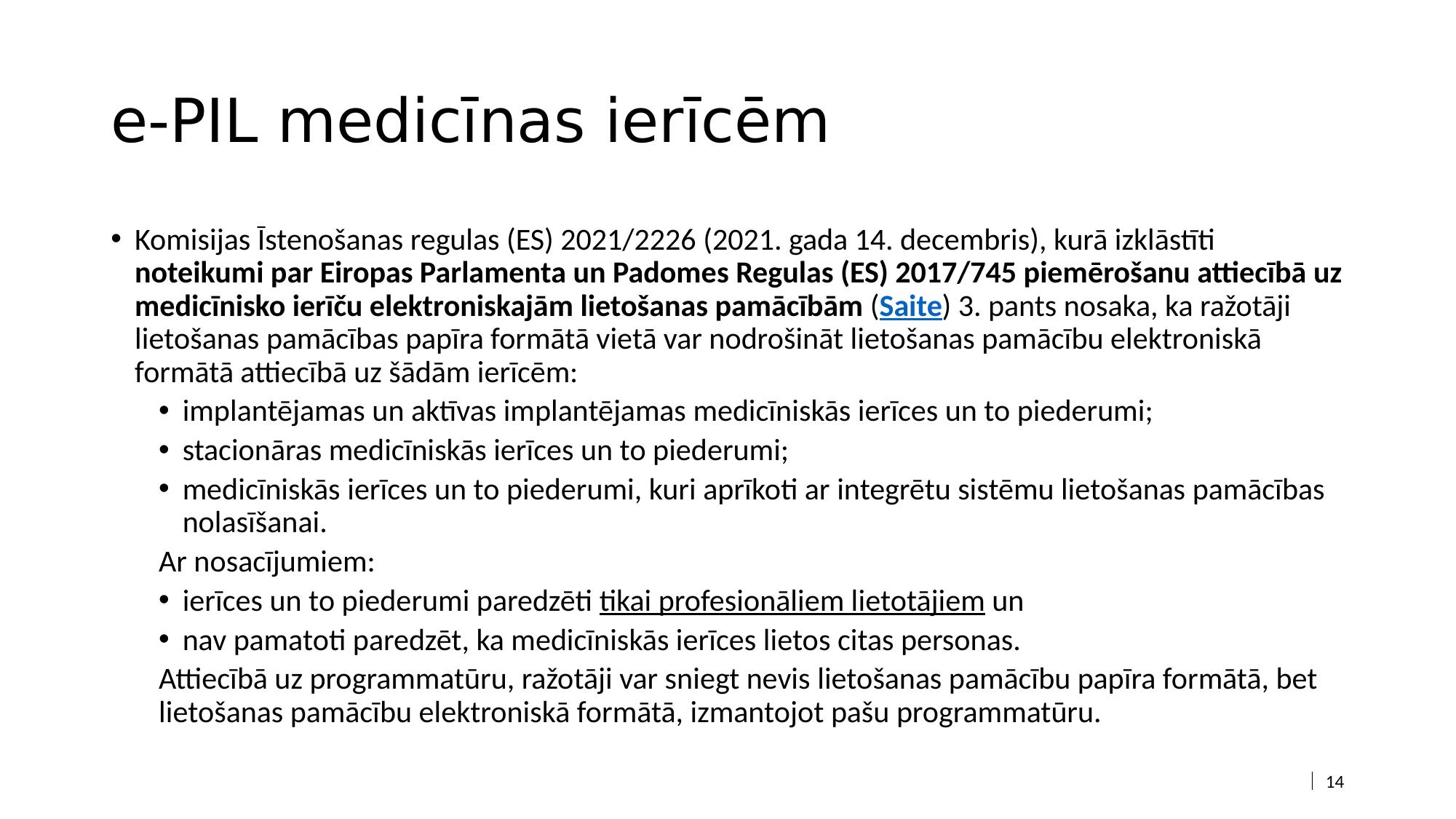

# e-PIL medicīnas ierīcēm
Komisijas Īstenošanas regulas (ES) 2021/2226 (2021. gada 14. decembris), kurā izklāstīti noteikumi par Eiropas Parlamenta un Padomes Regulas (ES) 2017/745 piemērošanu attiecībā uz medicīnisko ierīču elektroniskajām lietošanas pamācībām (Saite) 3. pants nosaka, ka ražotāji lietošanas pamācības papīra formātā vietā var nodrošināt lietošanas pamācību elektroniskā formātā attiecībā uz šādām ierīcēm:
implantējamas un aktīvas implantējamas medicīniskās ierīces un to piederumi;
stacionāras medicīniskās ierīces un to piederumi;
medicīniskās ierīces un to piederumi, kuri aprīkoti ar integrētu sistēmu lietošanas pamācības nolasīšanai.
Ar nosacījumiem:
ierīces un to piederumi paredzēti tikai profesionāliem lietotājiem un
nav pamatoti paredzēt, ka medicīniskās ierīces lietos citas personas.
Attiecībā uz programmatūru, ražotāji var sniegt nevis lietošanas pamācību papīra formātā, bet lietošanas pamācību elektroniskā formātā, izmantojot pašu programmatūru.
｜14